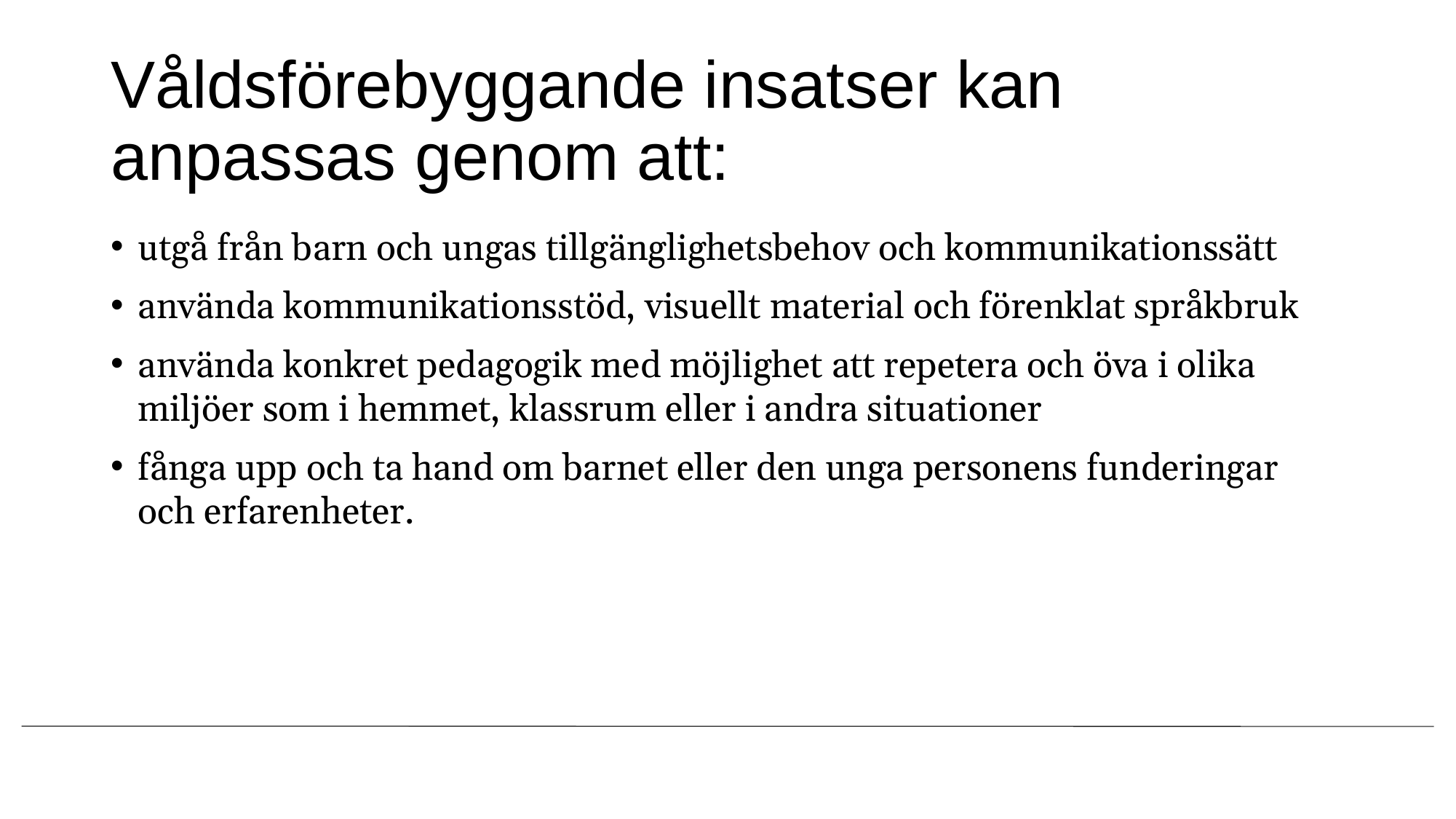

# Våldsförebyggande insatser kan anpassas genom att:
utgå från barn och ungas tillgänglighetsbehov och kommunikationssätt
använda kommunikationsstöd, visuellt material och förenklat språkbruk
använda konkret pedagogik med möjlighet att repetera och öva i olika miljöer som i hemmet, klassrum eller i andra situationer
fånga upp och ta hand om barnet eller den unga personens funderingar och erfarenheter.